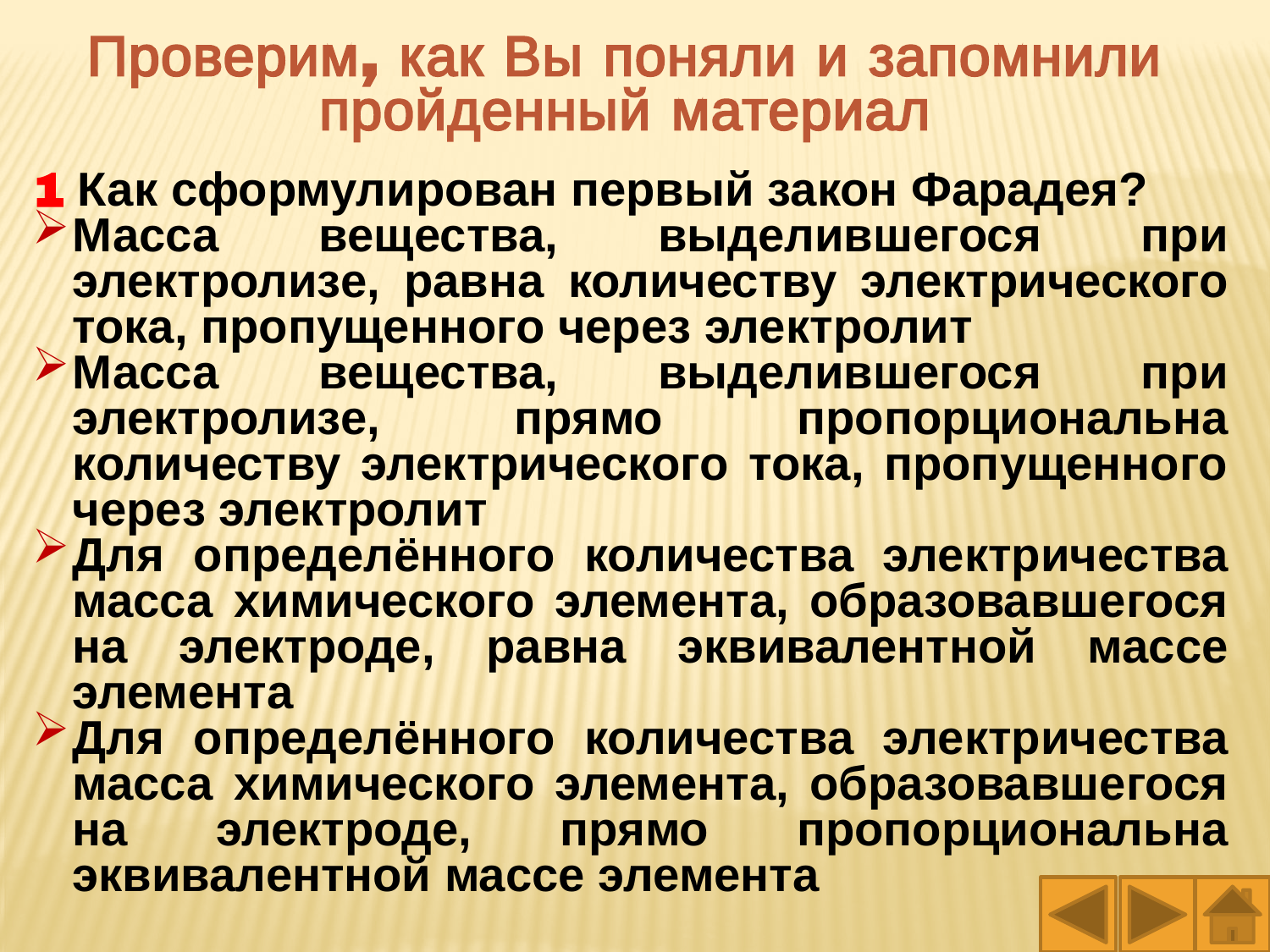

Проверим, как Вы поняли и запомнили  пройденный материал
1 Как сформулирован первый закон Фарадея?
Масса вещества, выделившегося при электролизе, равна количеству электрического тока, пропущенного через электролит
Масса вещества, выделившегося при электролизе, прямо пропорциональна количеству электрического тока, пропущенного через электролит
Для определённого количества электричества масса химического элемента, образовавшегося на электроде, равна эквивалентной массе элемента
Для определённого количества электричества масса химического элемента, образовавшегося на электроде, прямо пропорциональна эквивалентной массе элемента